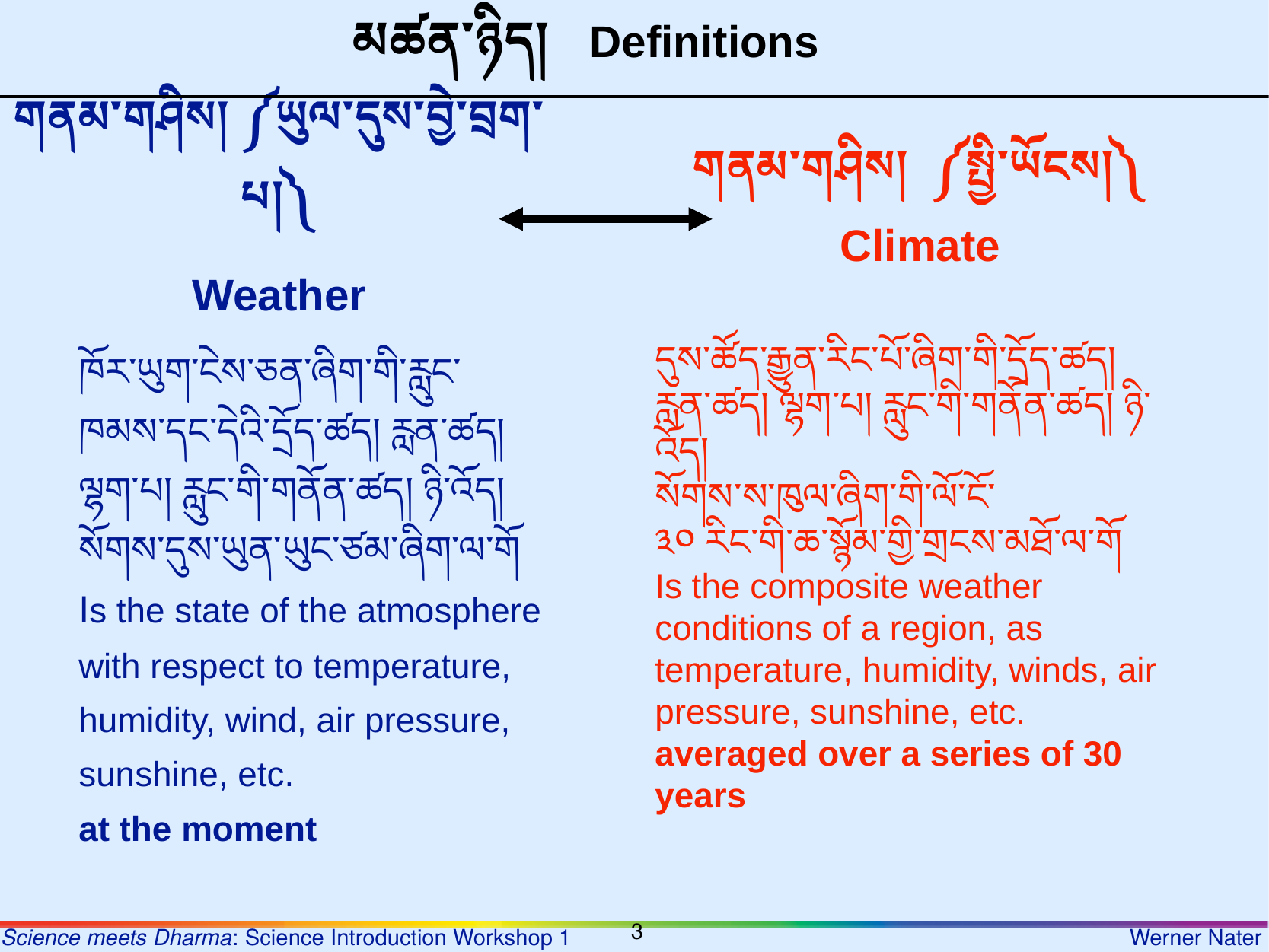

མཚན་ཉིད།   Definitions
གནམ་གཤིས། ༼ཡུལ་དུས་བྱེ་བྲག་པ།༽
Weather

གནམ་གཤིས།  ༼སྤྱི་ཡོངས།༽
Climate

དུས་ཚོད་རྒྱུན་རིང་པོ་ཞིག་གི་དྲོད་ཚད། རླན་ཚད། ལྷག་པ། རླུང་གི་གནོན་ཚད། ཉི་འོད།
སོགས་ས་ཁུལ་ཞིག་གི་ལོ་ངོ་
༣༠ རིང་གི་ཆ་སྙོམ་གྱི་གྲངས་མཐོ་ལ་གོ
Is the composite weather conditions of a region, as temperature, humidity, winds, air pressure, sunshine, etc. averaged over a series of 30 years
ཁོར་ཡུག་ངེས་ཅན་ཞིག་གི་རླུང་ཁམས་དང་དེའི་དྲོད་ཚད། རླན་ཚད། ལྷག་པ། རླུང་གི་གནོན་ཚད། ཉི་འོད།
སོགས་དུས་ཡུན་ཡུང་ཙམ་ཞིག་ལ་གོ
Is the state of the atmosphere with respect to temperature, humidity, wind, air pressure, sunshine, etc.
at the moment
3